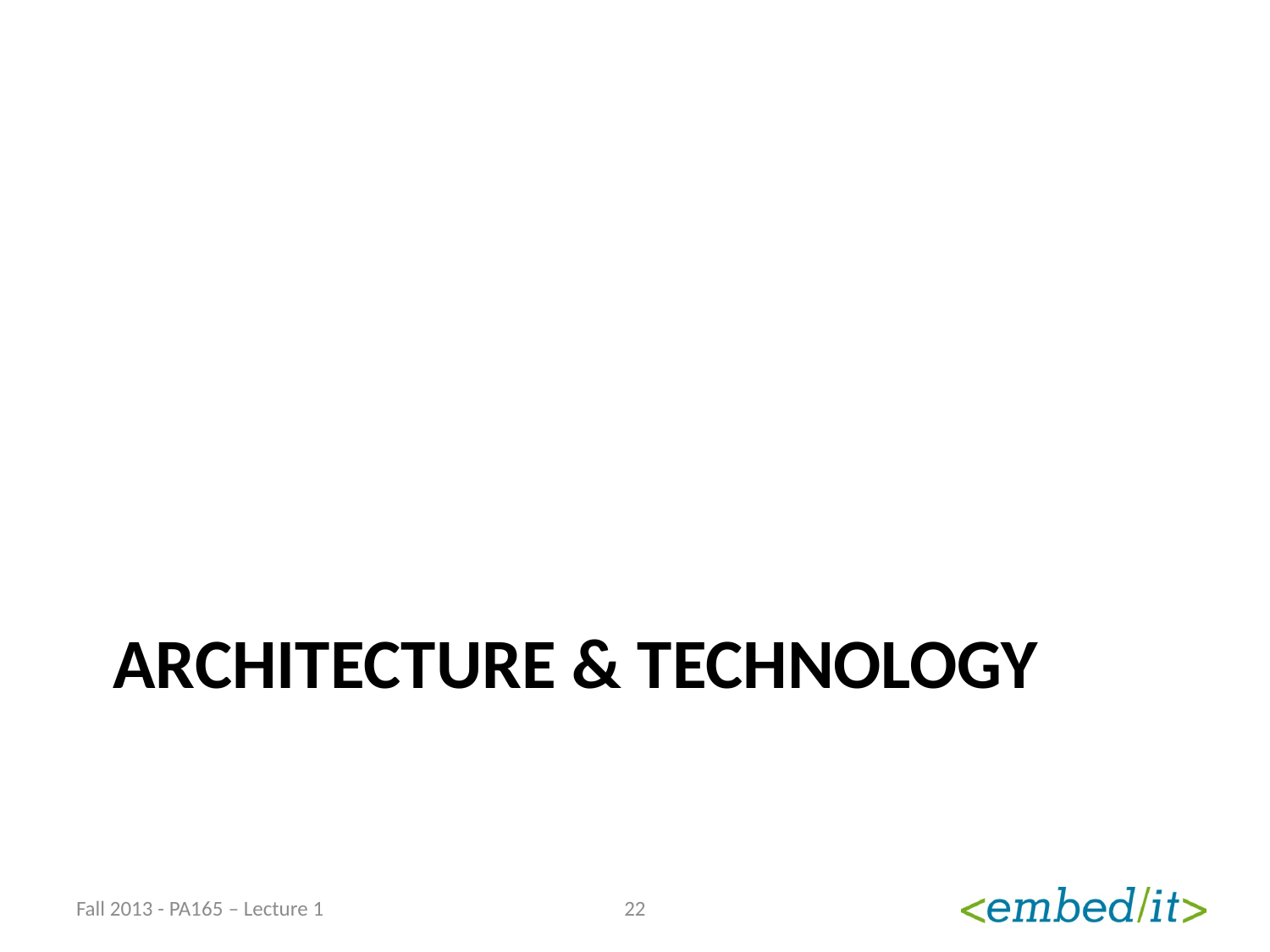

# Architecture & technology
Fall 2013 - PA165 – Lecture 1
22